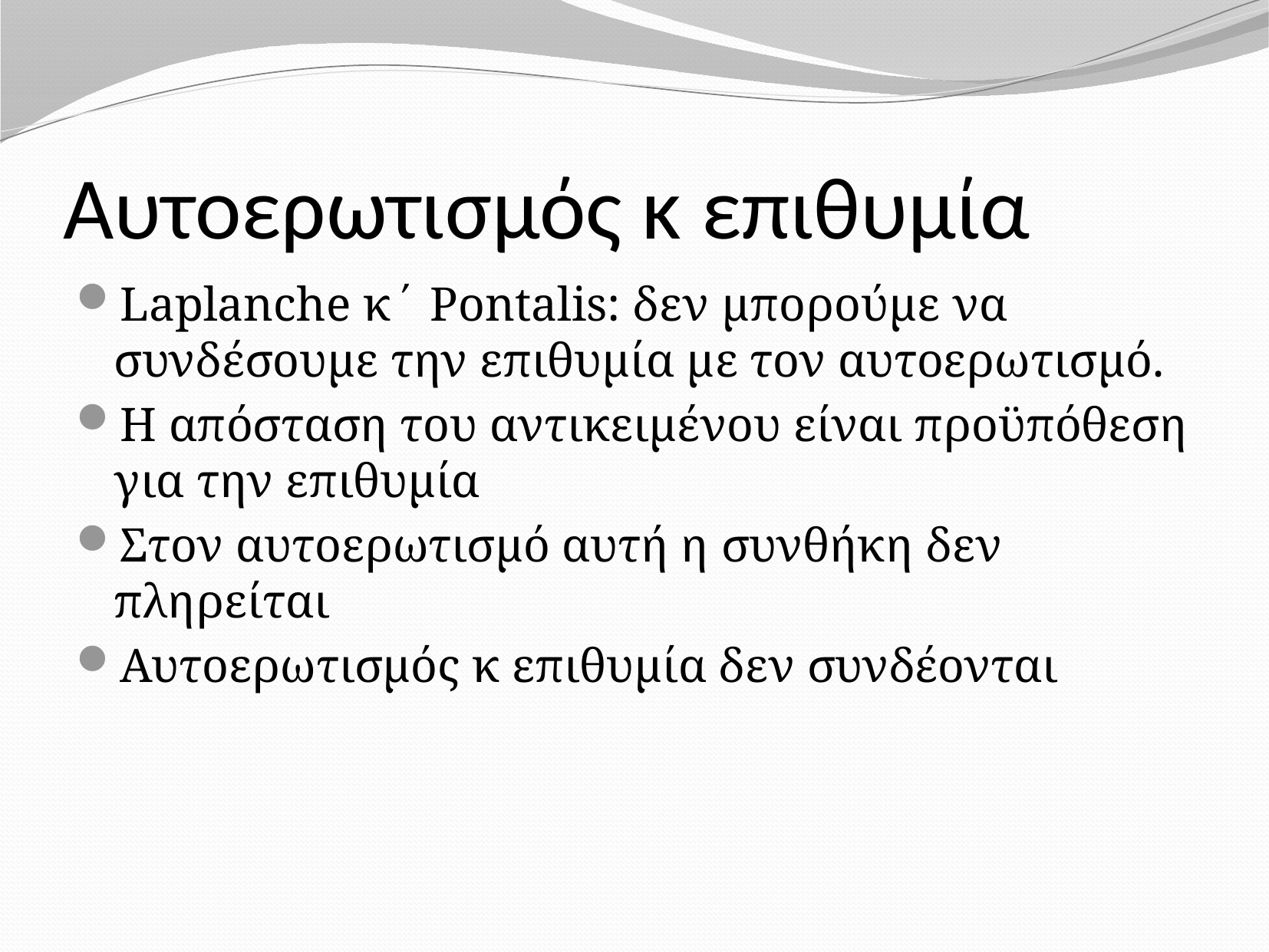

# Αυτοερωτισμός κ επιθυμία
Laplanche κ΄ Pontalis: δεν μπορούμε να συνδέσουμε την επιθυμία με τον αυτοερωτισμό.
Η απόσταση του αντικειμένου είναι προϋπόθεση για την επιθυμία
Στον αυτοερωτισμό αυτή η συνθήκη δεν πληρείται
Αυτοερωτισμός κ επιθυμία δεν συνδέονται